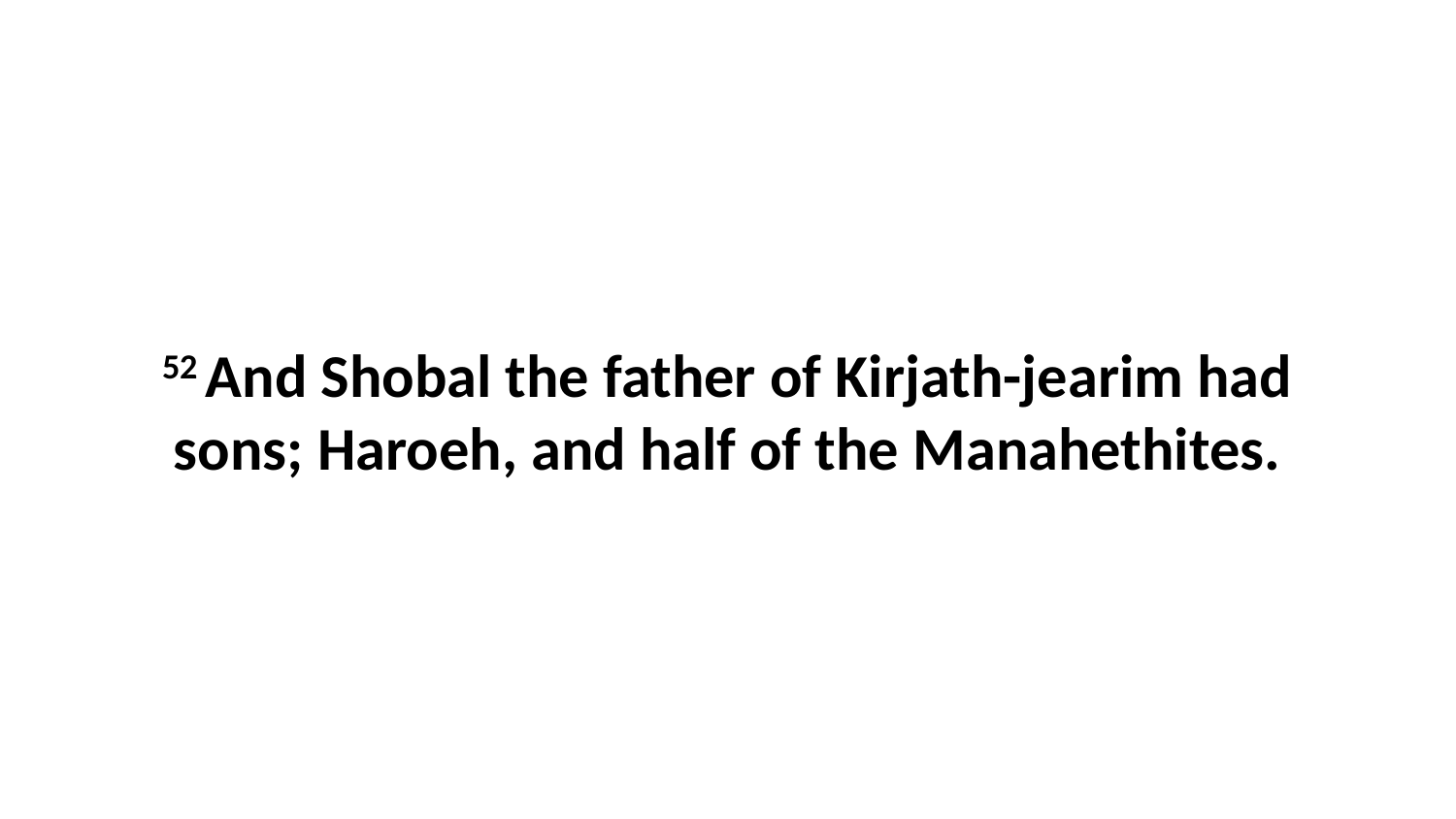

52 And Shobal the father of Kirjath-jearim had sons; Haroeh, and half of the Manahethites.